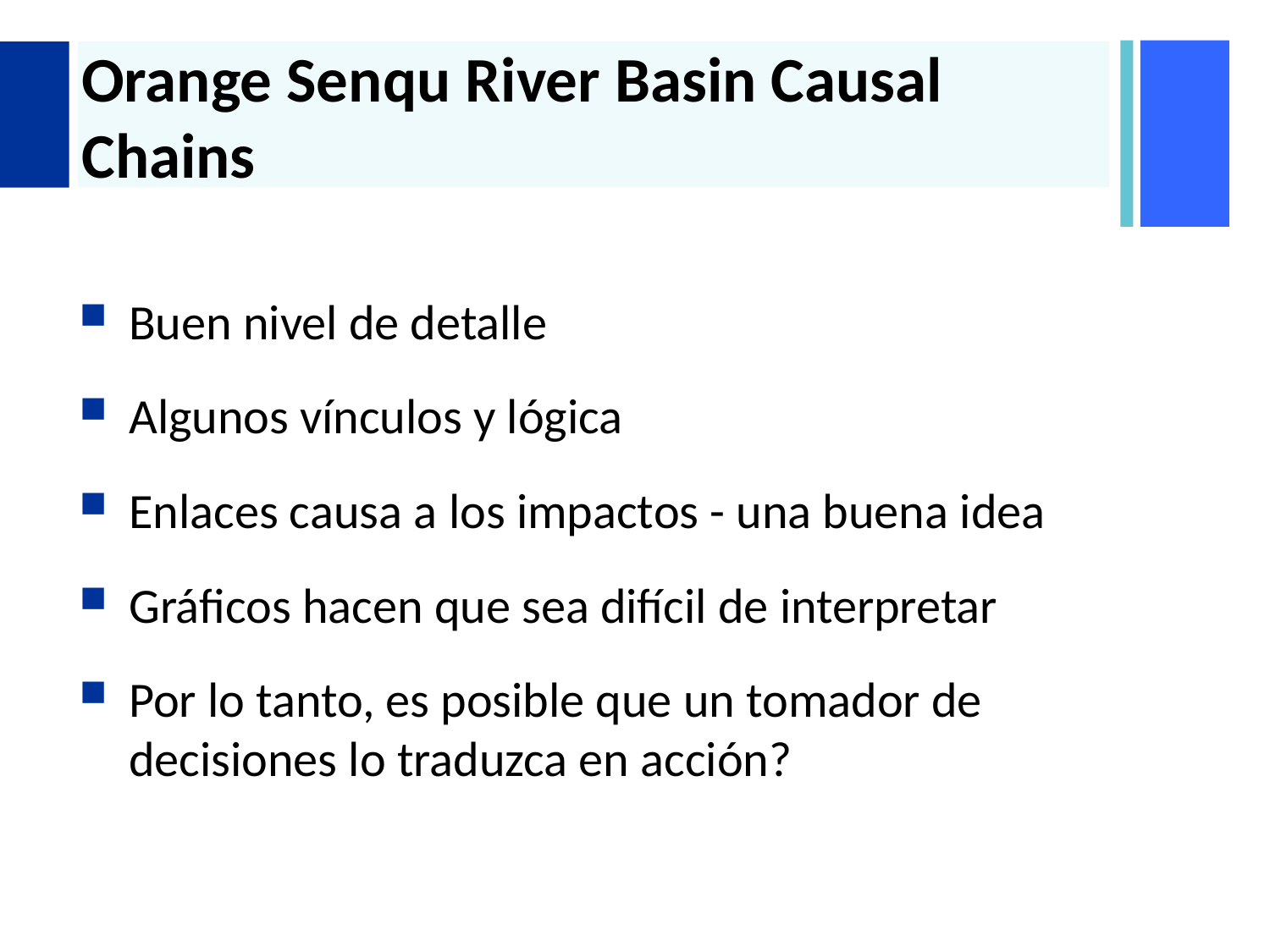

# Orange Senqu River Basin Causal Chains
Buen nivel de detalle
Algunos vínculos y lógica
Enlaces causa a los impactos - una buena idea
Gráficos hacen que sea difícil de interpretar
Por lo tanto, es posible que un tomador de decisiones lo traduzca en acción?